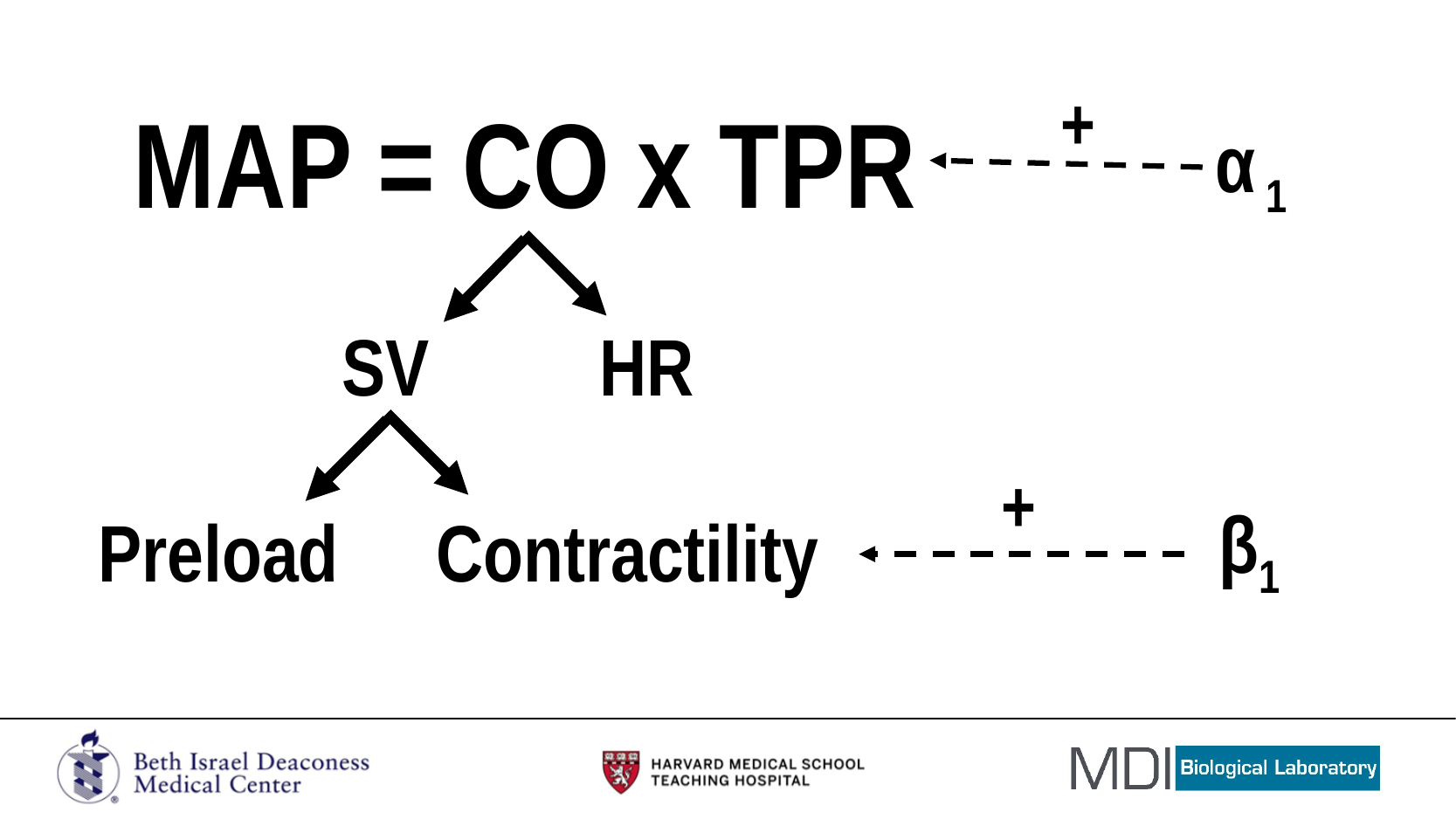

+
MAP = CO x TPR
α 1
SV
HR
+
β1
Preload
Contractility